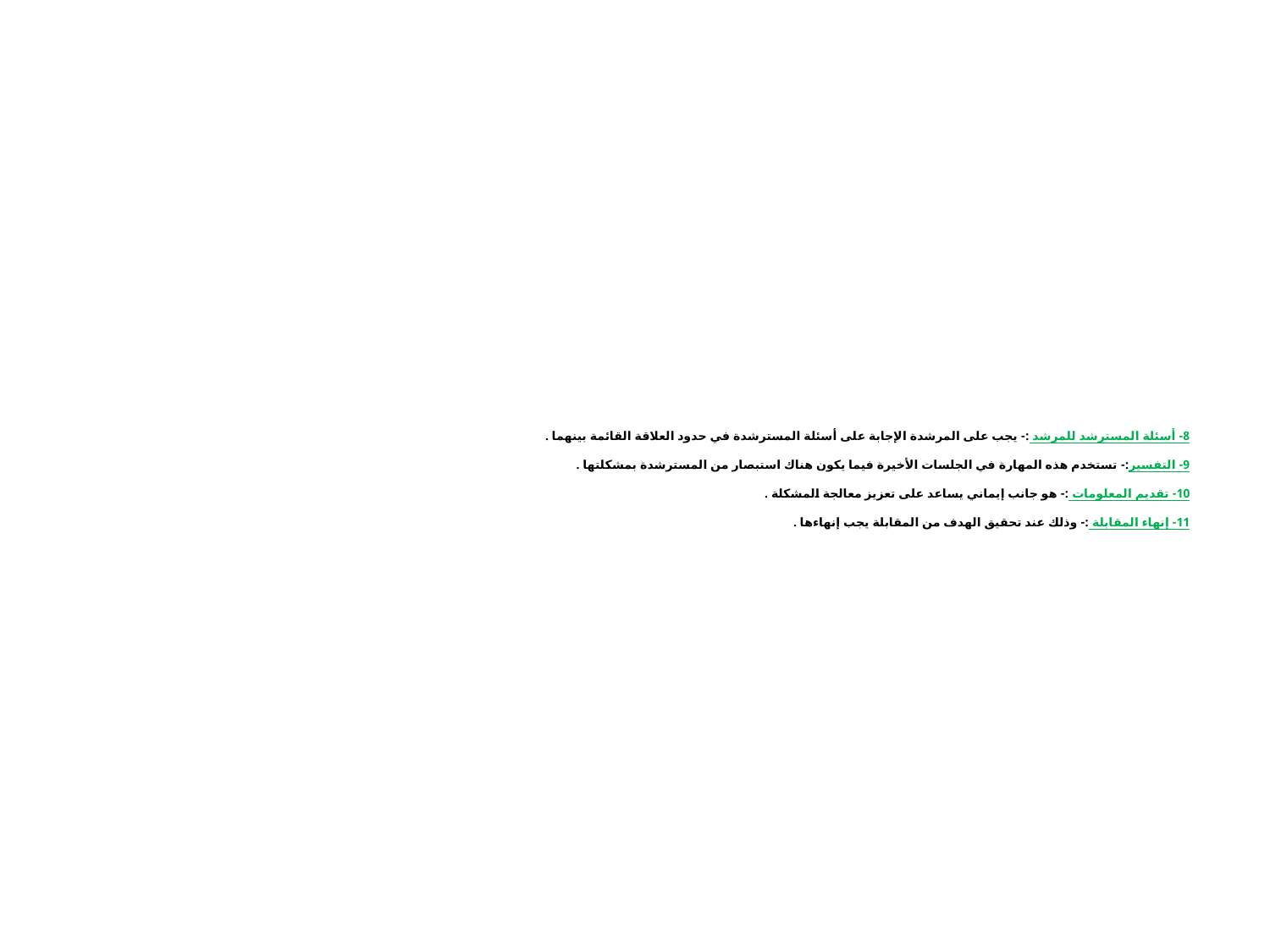

# 8- أسئلة المسترشد للمرشد :- يجب على المرشدة الإجابة على أسئلة المسترشدة في حدود العلاقة القائمة بينهما .   9- التفسير:- تستخدم هذه المهارة في الجلسات الأخيرة فيما يكون هناك استبصار من المسترشدة بمشكلتها . 10- تقديم المعلومات :- هو جانب إيماني يساعد على تعزيز معالجة المشكلة .   11- إنهاء المقابلة :- وذلك عند تحقيق الهدف من المقابلة يجب إنهاءها .